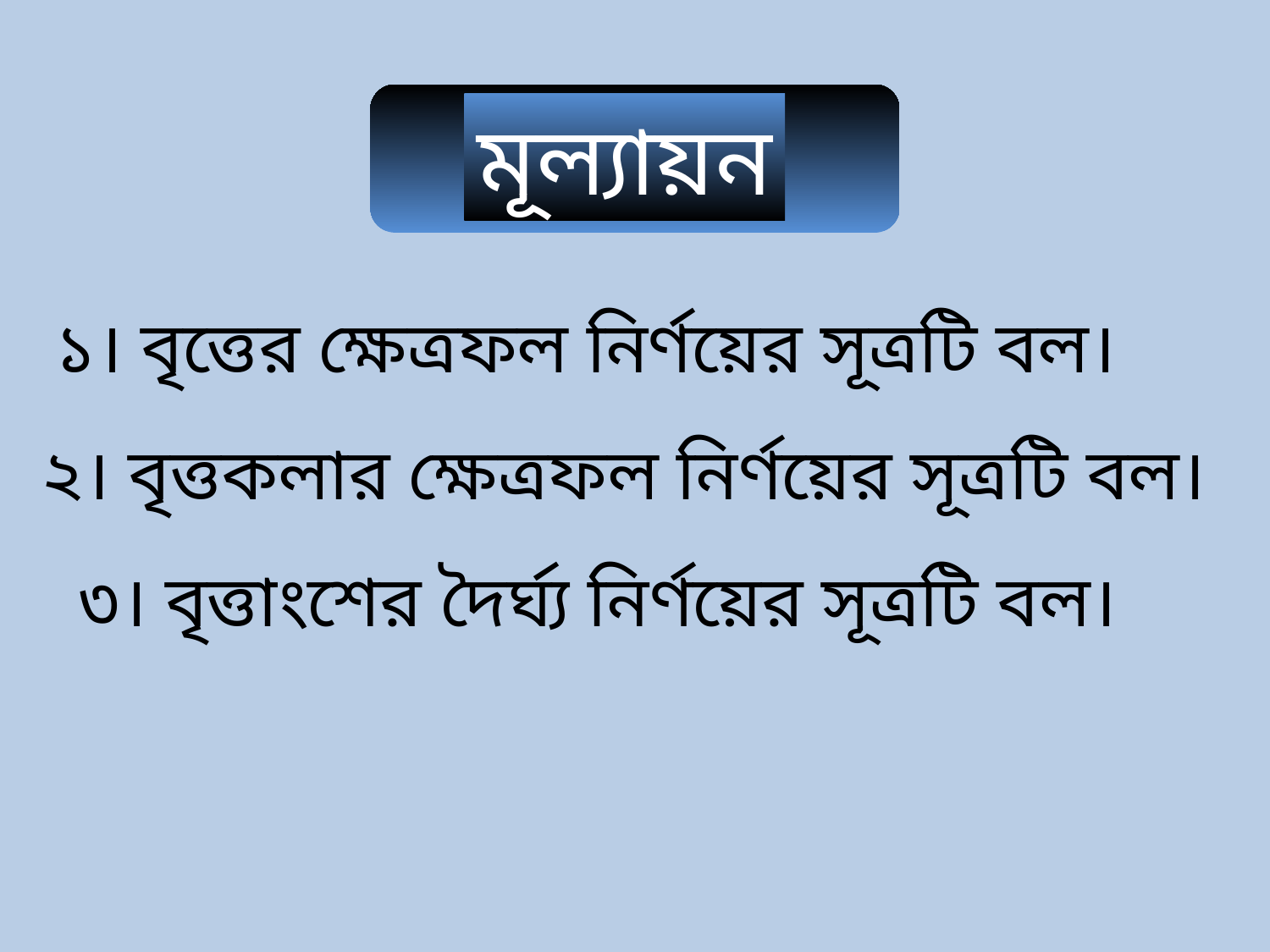

মূল্যায়ন
১। বৃত্তের ক্ষেত্রফল নির্ণয়ের সূত্রটি বল।
২। বৃত্তকলার ক্ষেত্রফল নির্ণয়ের সূত্রটি বল।
৩। বৃত্তাংশের দৈর্ঘ্য নির্ণয়ের সূত্রটি বল।